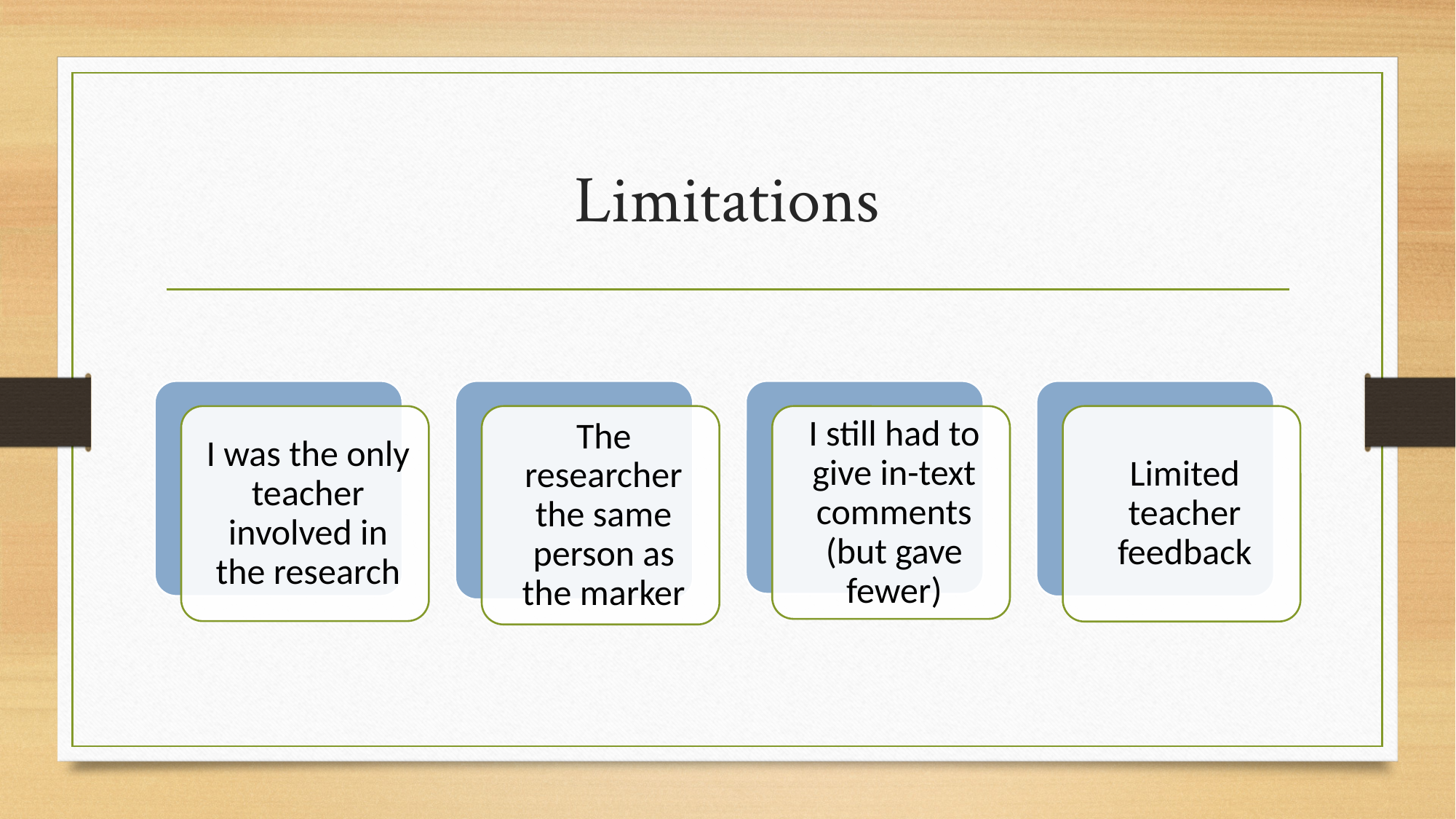

# Limitations
I was the only teacher involved in the research
The researcher the same person as the marker
I still had to give in-text comments (but gave fewer)
Limited teacher feedback